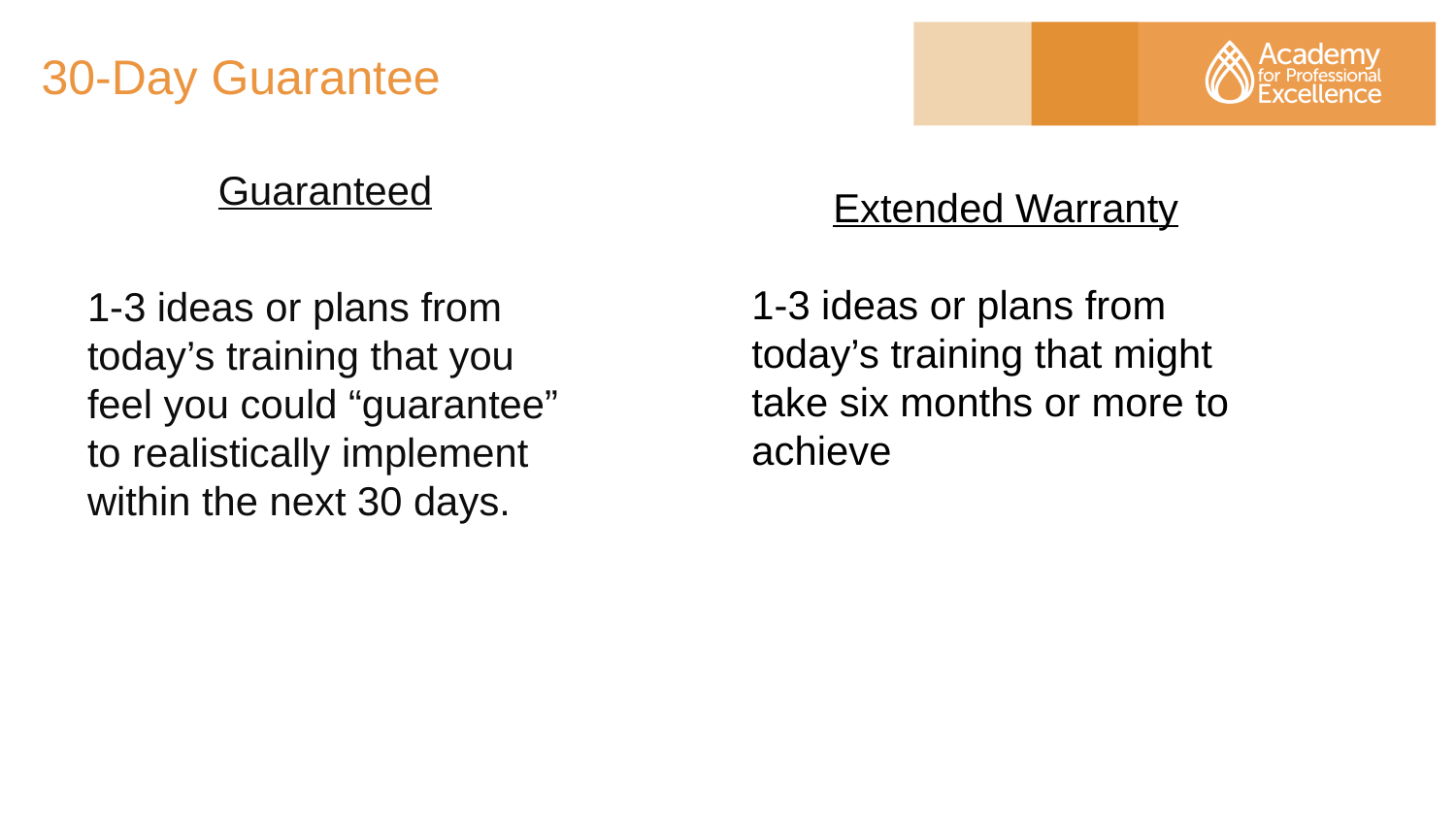

# 30-Day Guarantee
Guaranteed

1-3 ideas or plans from today’s training that you feel you could “guarantee” to realistically implement within the next 30 days.

Extended Warranty

1-3 ideas or plans from today’s training that might take six months or more to achieve